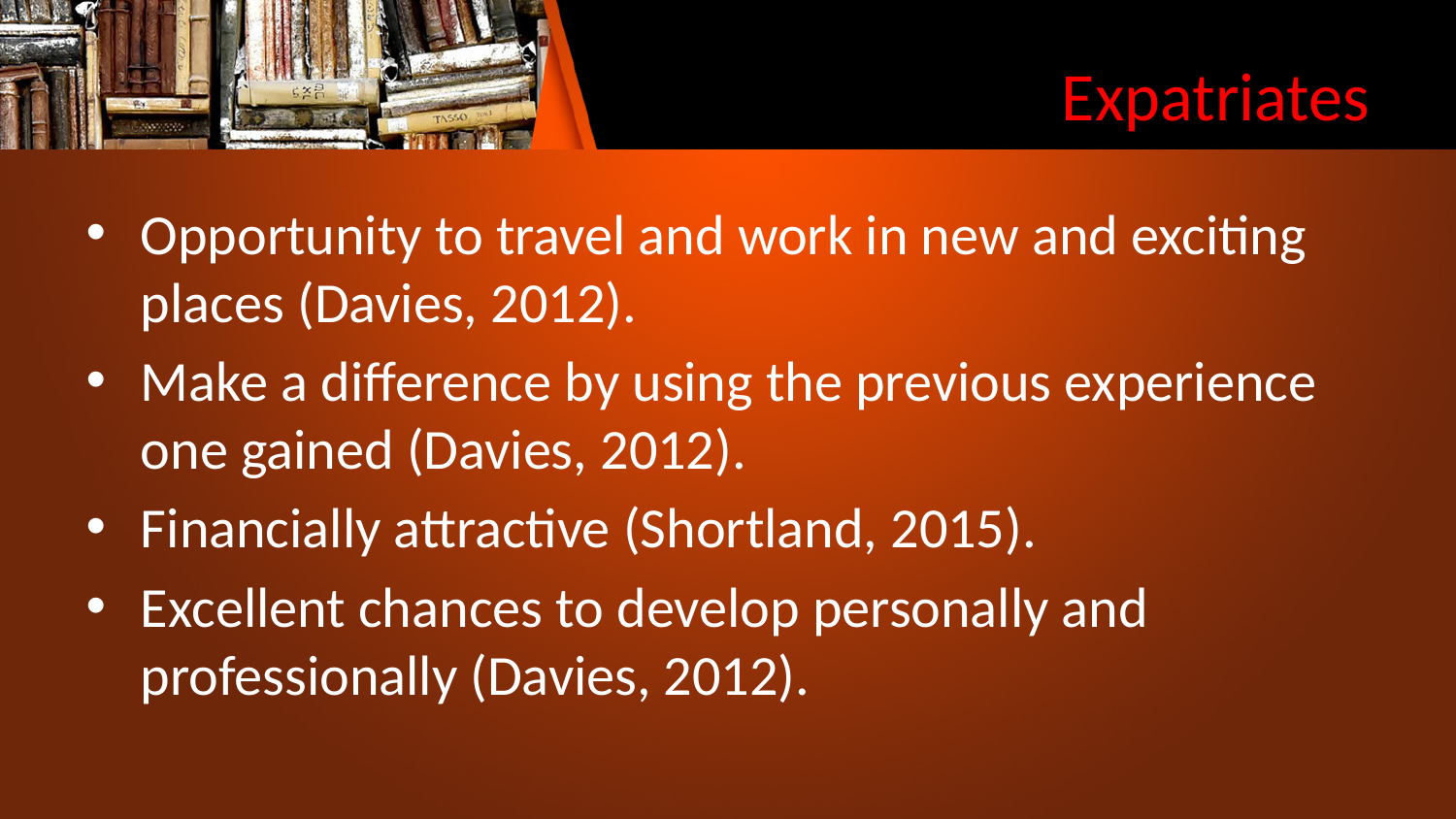

# Expatriates
Opportunity to travel and work in new and exciting places (Davies, 2012).
Make a difference by using the previous experience one gained (Davies, 2012).
Financially attractive (Shortland, 2015).
Excellent chances to develop personally and professionally (Davies, 2012).